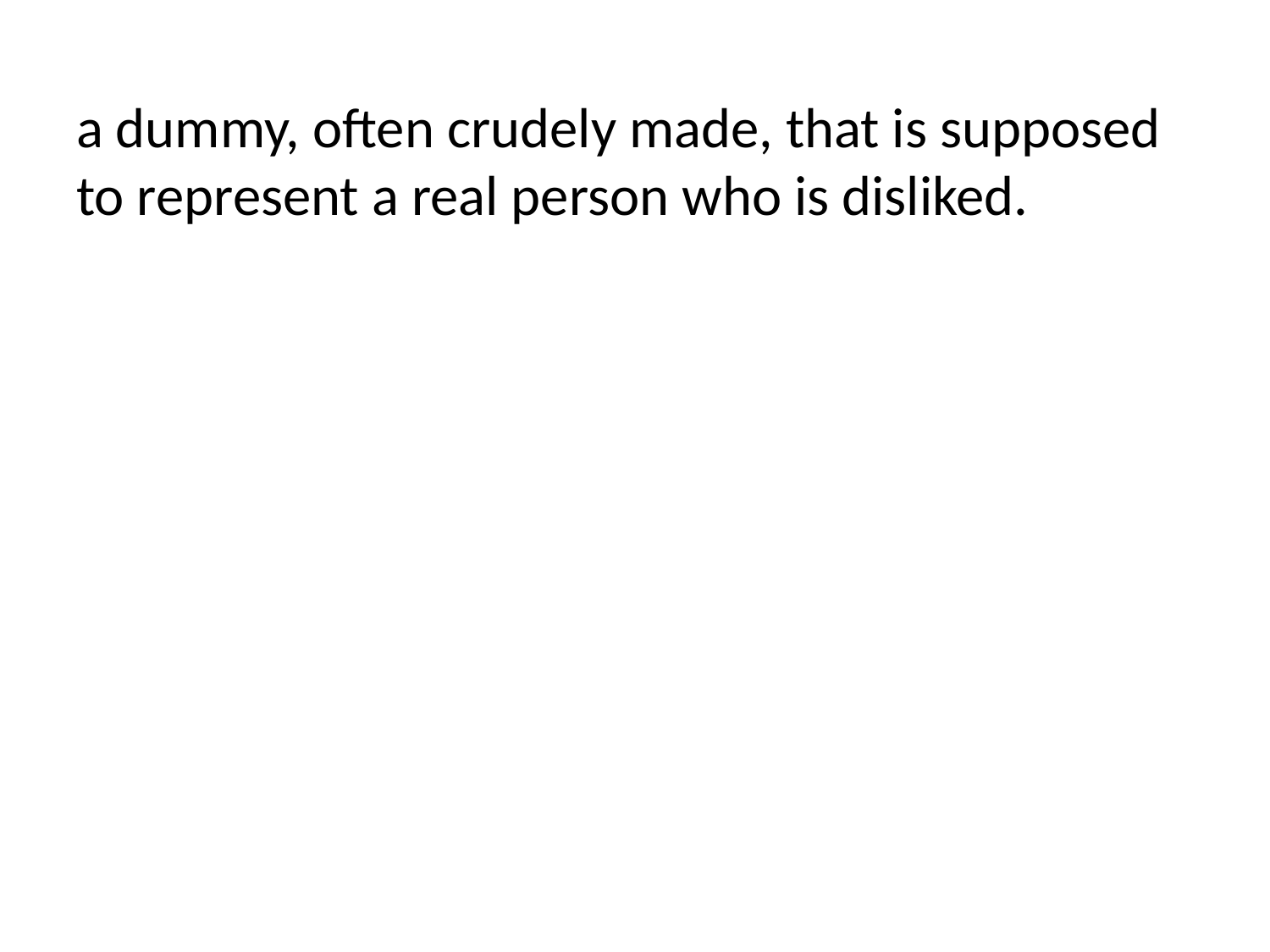

a dummy, often crudely made, that is supposed to represent a real person who is disliked.